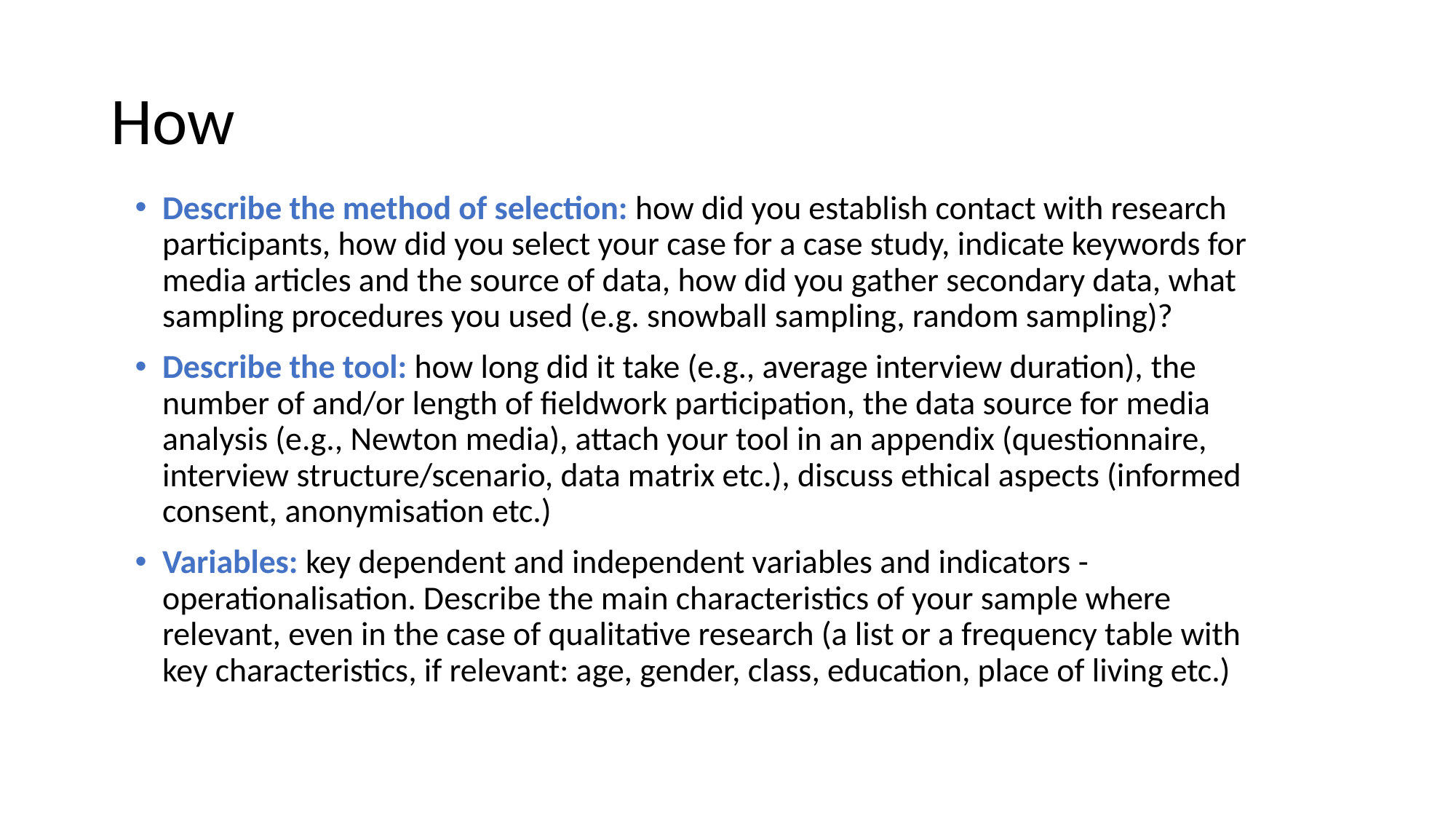

# How
Describe the method of selection: how did you establish contact with research participants, how did you select your case for a case study, indicate keywords for media articles and the source of data, how did you gather secondary data, what sampling procedures you used (e.g. snowball sampling, random sampling)?
Describe the tool: how long did it take (e.g., average interview duration), the number of and/or length of fieldwork participation, the data source for media analysis (e.g., Newton media), attach your tool in an appendix (questionnaire, interview structure/scenario, data matrix etc.), discuss ethical aspects (informed consent, anonymisation etc.)
Variables: key dependent and independent variables and indicators -  operationalisation. Describe the main characteristics of your sample where relevant, even in the case of qualitative research (a list or a frequency table with key characteristics, if relevant: age, gender, class, education, place of living etc.)